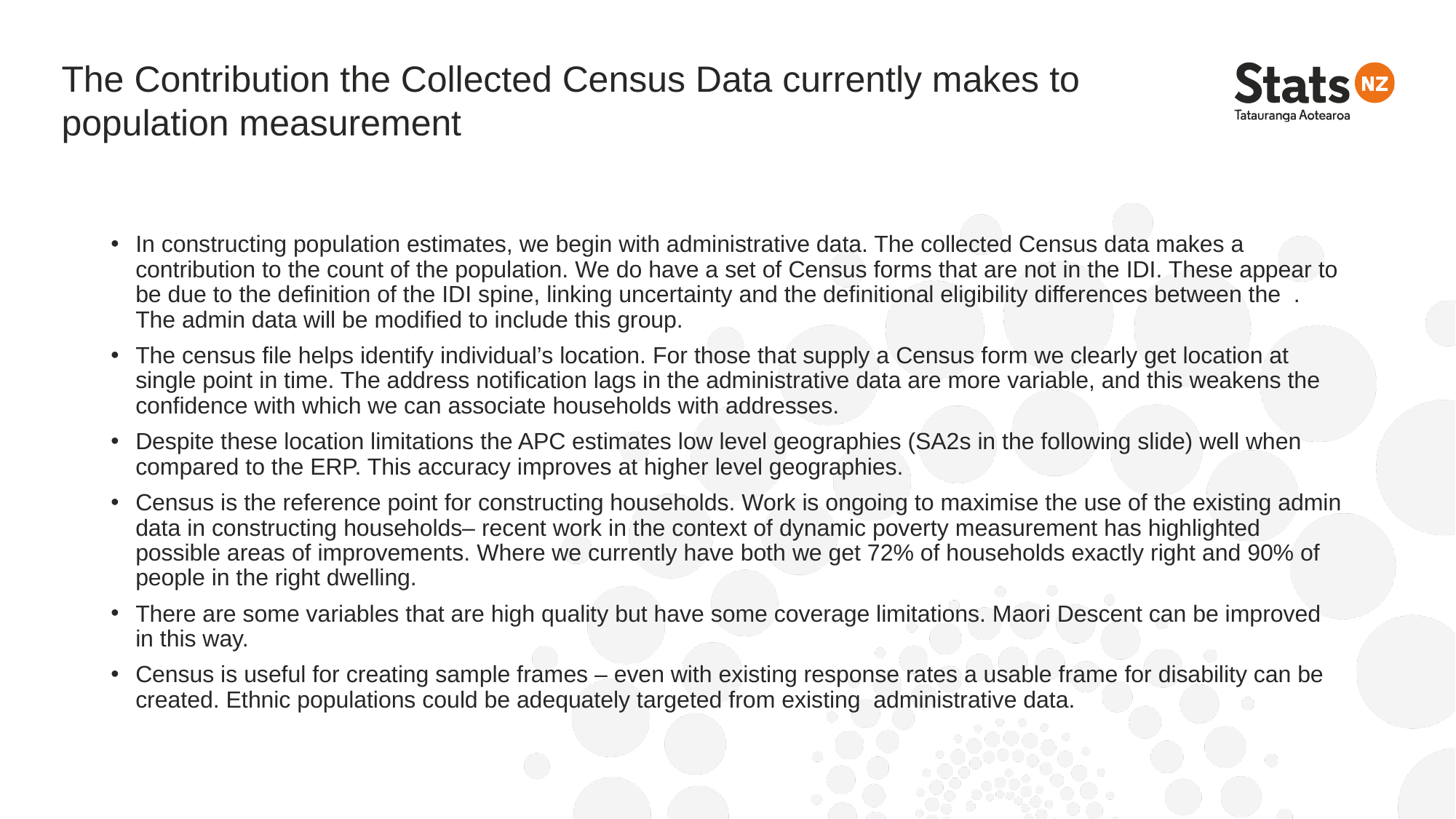

# The Contribution the Collected Census Data currently makes to population measurement

In constructing population estimates, we begin with administrative data. The collected Census data makes a  contribution to the count of the population. We do have a set of Census forms that are not in the IDI. These appear to be due to the definition of the IDI spine, linking uncertainty and the definitional eligibility differences between the  . The admin data will be modified to include this group.
The census file helps identify individual’s location. For those that supply a Census form we clearly get location at single point in time. The address notification lags in the administrative data are more variable, and this weakens the confidence with which we can associate households with addresses.
Despite these location limitations the APC estimates low level geographies (SA2s in the following slide) well when compared to the ERP. This accuracy improves at higher level geographies.
Census is the reference point for constructing households. Work is ongoing to maximise the use of the existing admin data in constructing households– recent work in the context of dynamic poverty measurement has highlighted possible areas of improvements. Where we currently have both we get 72% of households exactly right and 90% of people in the right dwelling.
There are some variables that are high quality but have some coverage limitations. Maori Descent can be improved in this way.
Census is useful for creating sample frames – even with existing response rates a usable frame for disability can be created. Ethnic populations could be adequately targeted from existing  administrative data.